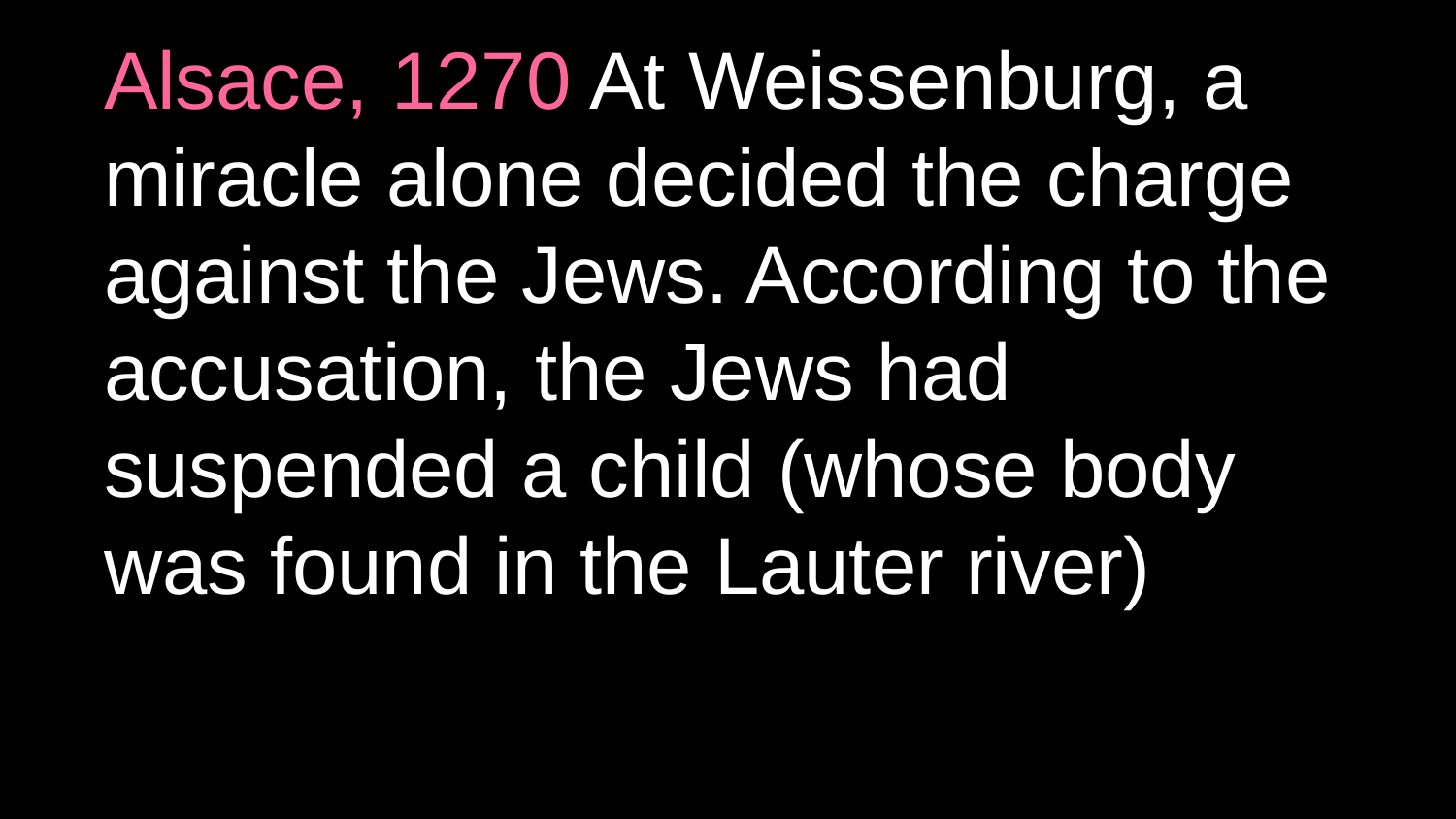

Alsace, 1270 At Weissenburg, a miracle alone decided the charge against the Jews. According to the ‎accusation, the Jews had suspended a child (whose body was found in the Lauter river)